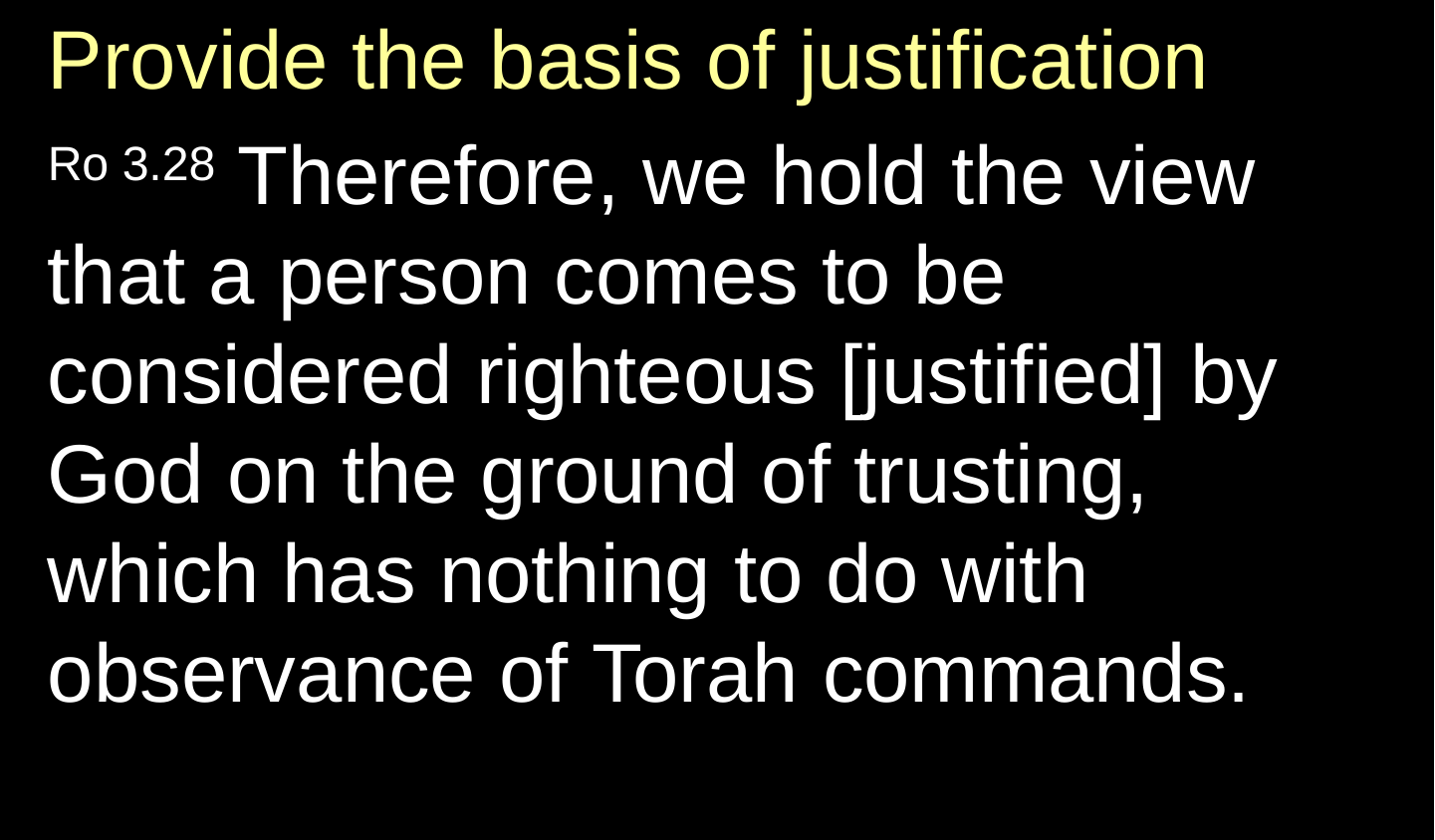

Provide the basis of justification
Ro 3.28 Therefore, we hold the view that a person comes to be considered righteous [justified] by God on the ground of trusting, which has nothing to do with observance of Torah commands.